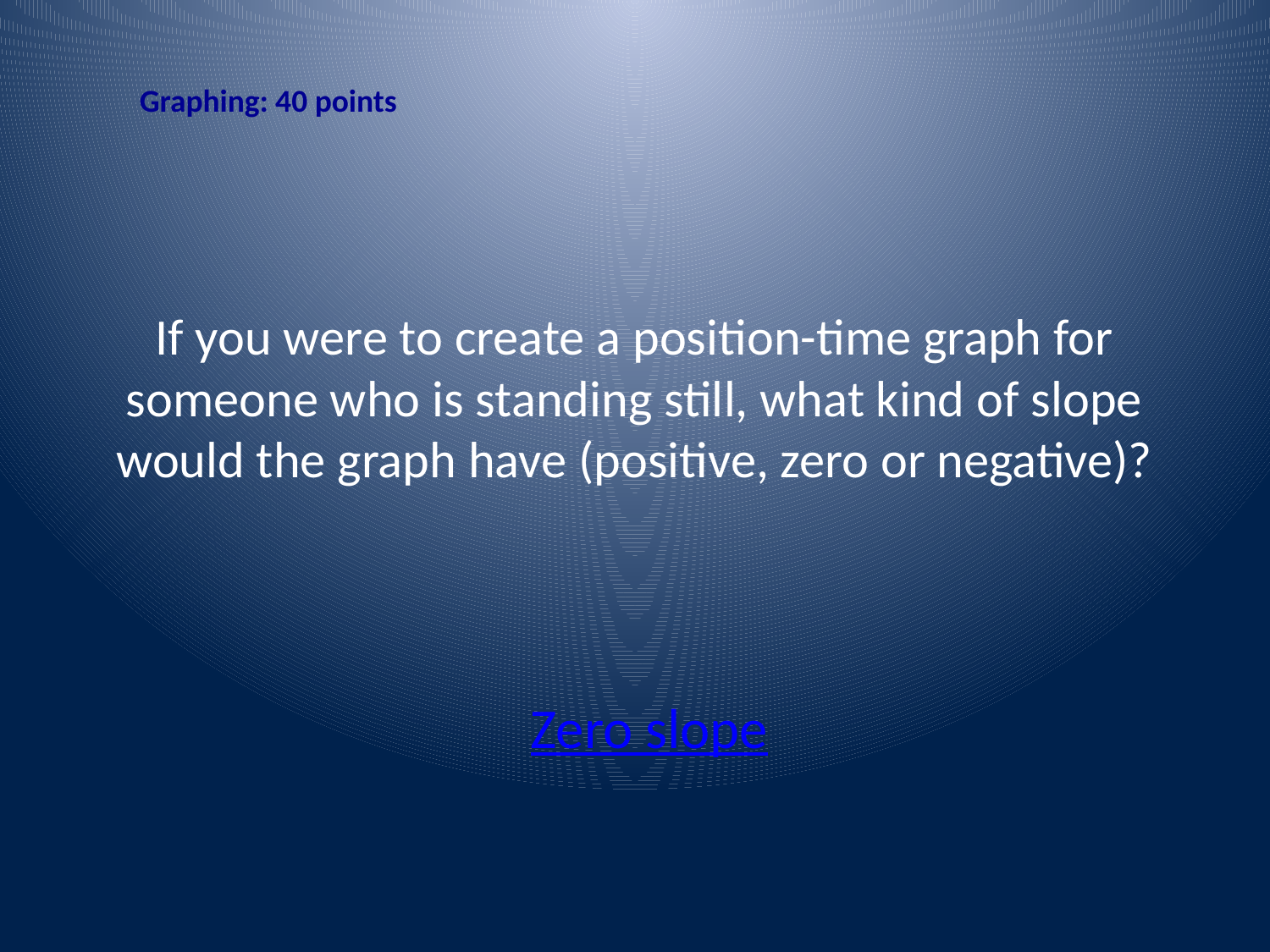

Graphing: 40 points
# If you were to create a position-time graph for someone who is standing still, what kind of slope would the graph have (positive, zero or negative)?
Zero slope